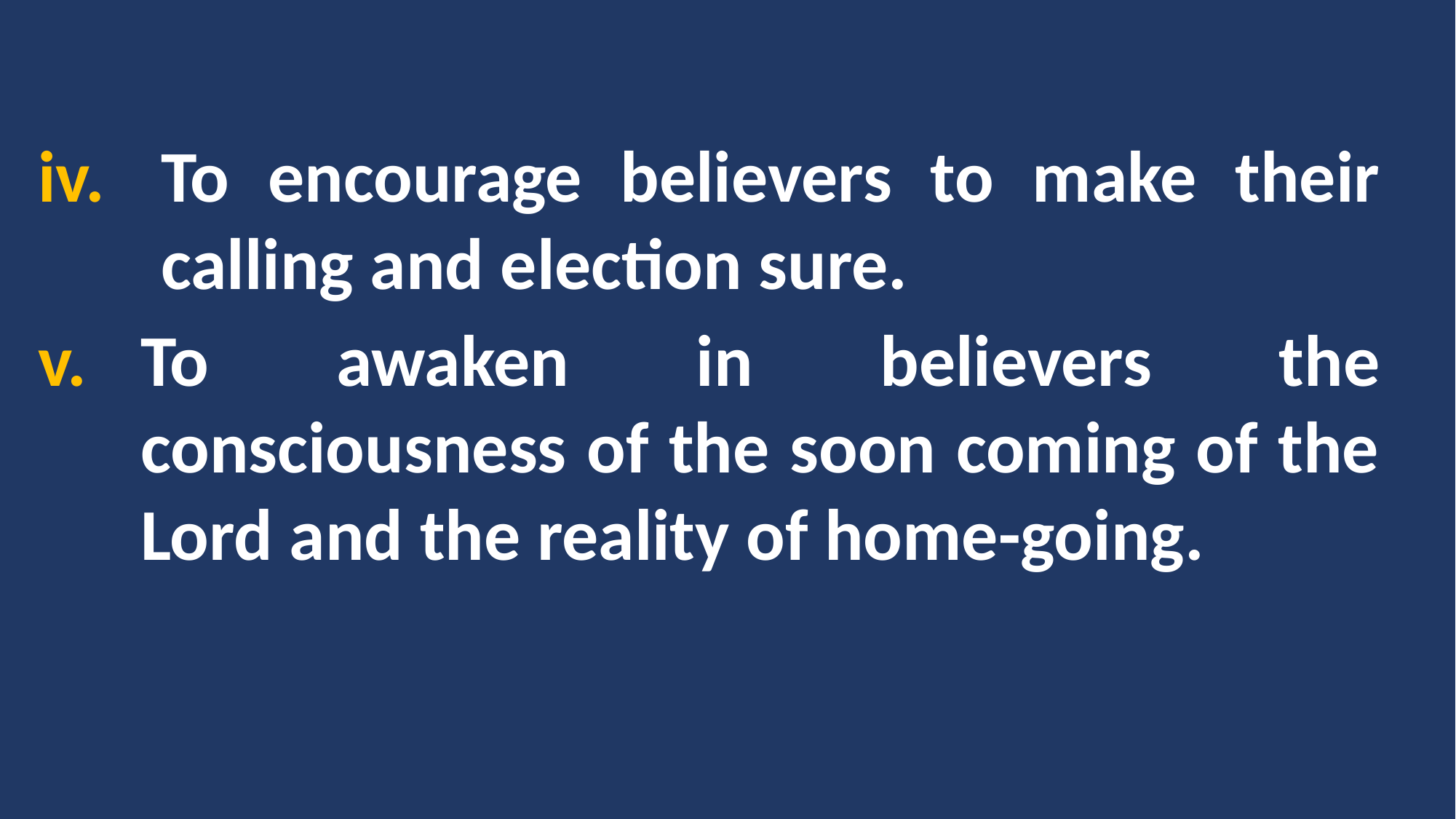

To encourage believers to make their calling and election sure.
To awaken in believers the consciousness of the soon coming of the Lord and the reality of home-going.